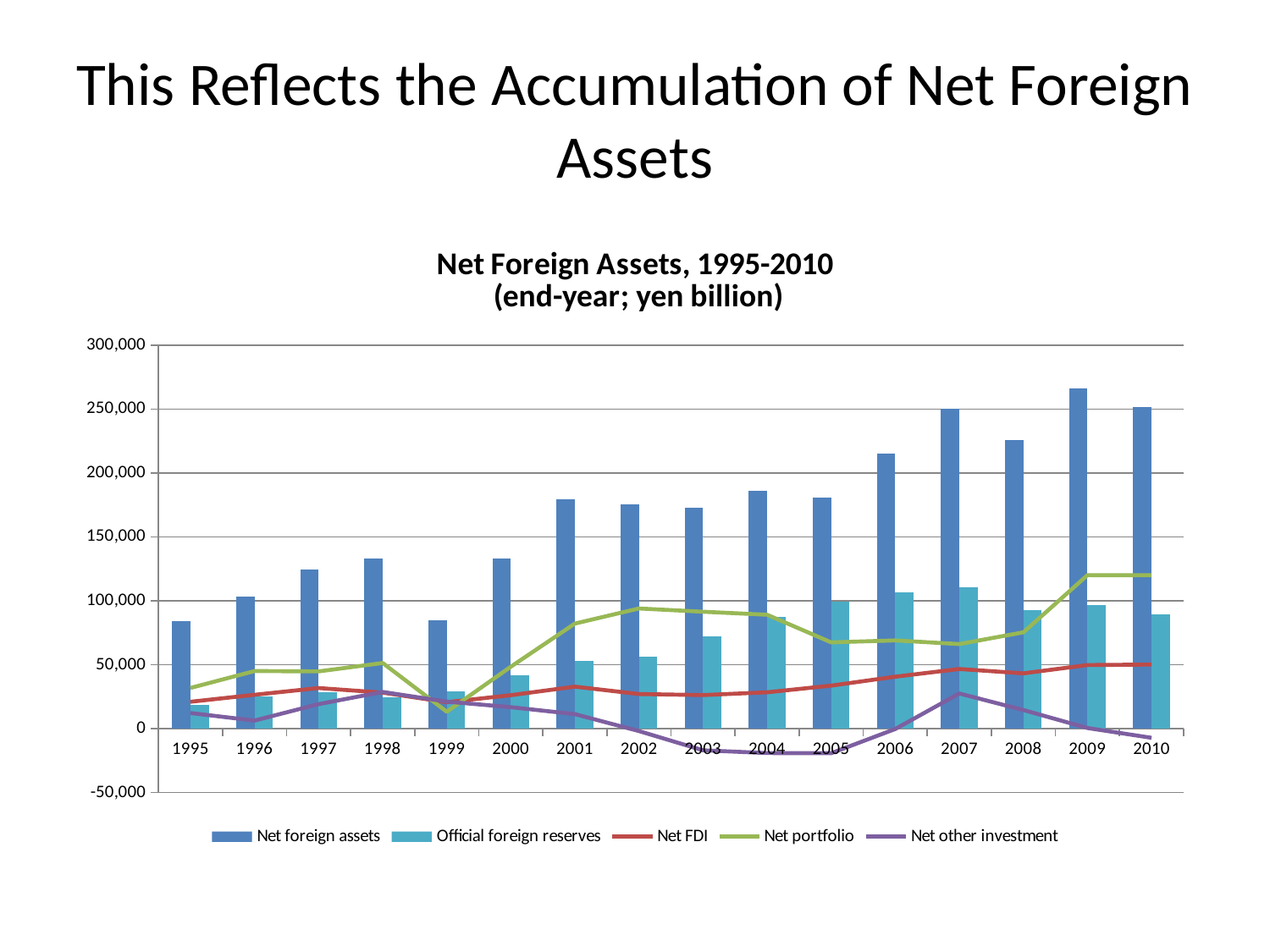

# This Reflects the Accumulation of Net Foreign Assets

### Chart: Net Foreign Assets, 1995-2010
 (end-year; yen billion)

| Category | Net foreign assets | Official foreign reserves | Net FDI | Net portfolio | Net other investment |
|---|---|---|---|---|---|
| 1995 | 84072.0 | 18832.0 | 21072.0 | 31878.0 | 12290.0 |
| 1996 | 103359.0 | 25242.0 | 26526.0 | 45088.0 | 6359.0 |
| 1997 | 124587.0 | 28693.0 | 31815.0 | 44816.0 | 19223.0 |
| 1998 | 133273.0 | 24862.0 | 28203.0 | 51386.0 | 28758.0 |
| 1999 | 84735.0 | 29398.0 | 20712.0 | 13295.0 | 21191.0 |
| 2000 | 133047.0 | 41478.0 | 26211.0 | 48506.0 | 16837.0 |
| 2001 | 179257.0 | 52772.0 | 32923.0 | 82238.0 | 11396.0 |
| 2002 | 175308.0 | 56063.0 | 27109.0 | 94014.0 | -1836.0 |
| 2003 | 172818.0 | 72083.0 | 26322.0 | 91480.0 | -16865.0 |
| 2004 | 185797.0 | 87720.0 | 28483.0 | 89156.0 | -19038.0 |
| 2005 | 180699.0 | 99444.0 | 33702.0 | 67534.0 | -19165.0 |
| 2006 | 215081.0 | 106435.0 | 40673.0 | 69061.0 | -240.0 |
| 2007 | 250221.0 | 110279.0 | 46713.0 | 66200.0 | 27553.0 |
| 2008 | 225508.0 | 92983.0 | 43284.0 | 75375.0 | 14606.0 |
| 2009 | 266223.0 | 96777.0 | 49785.0 | 120093.0 | 531.0 |
| 2010 | 251495.0 | 89330.0 | 50189.0 | 120067.0 | -7110.0 |